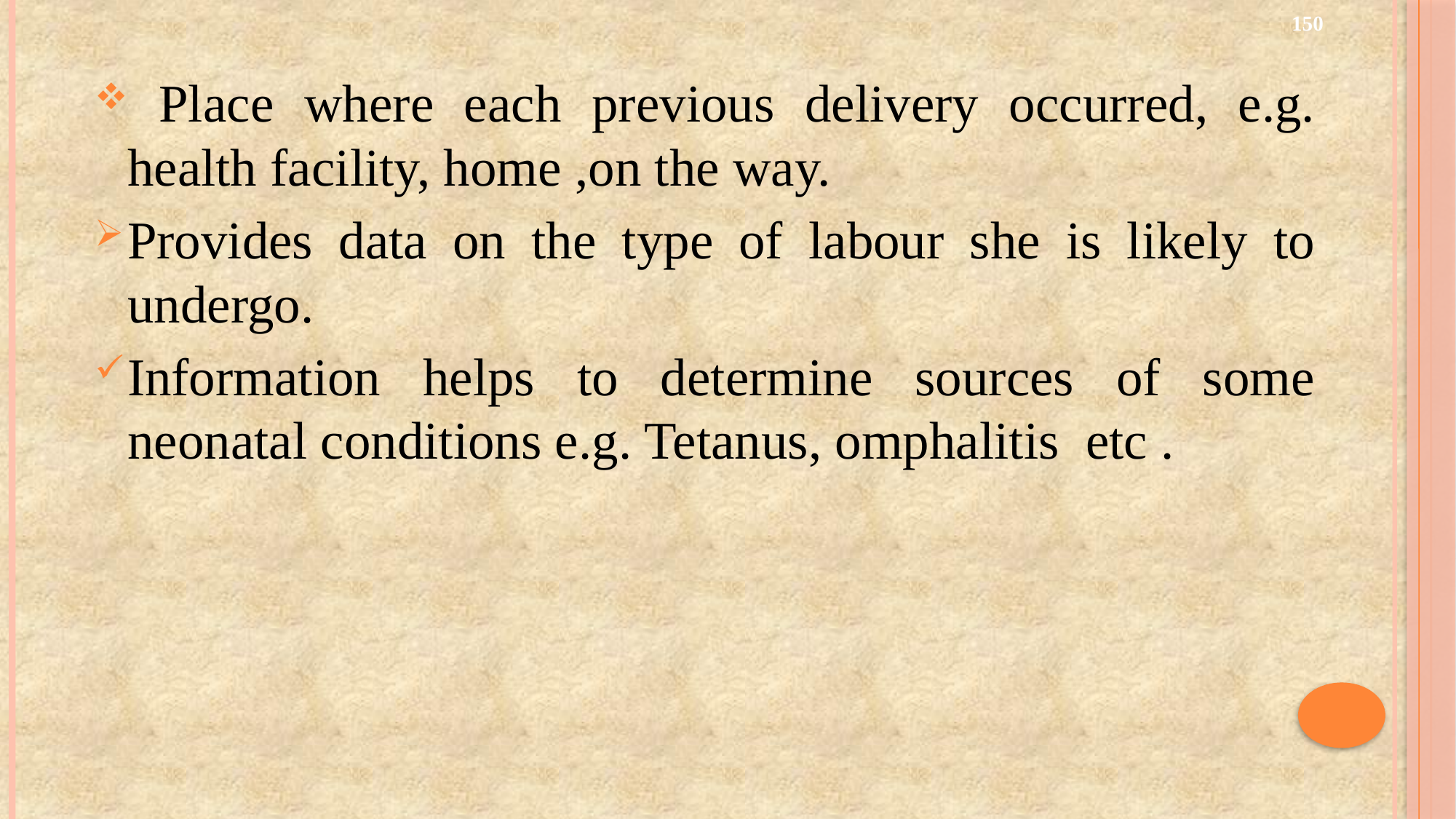

150
 Place where each previous delivery occurred, e.g. health facility, home ,on the way.
Provides data on the type of labour she is likely to undergo.
Information helps to determine sources of some neonatal conditions e.g. Tetanus, omphalitis  etc .